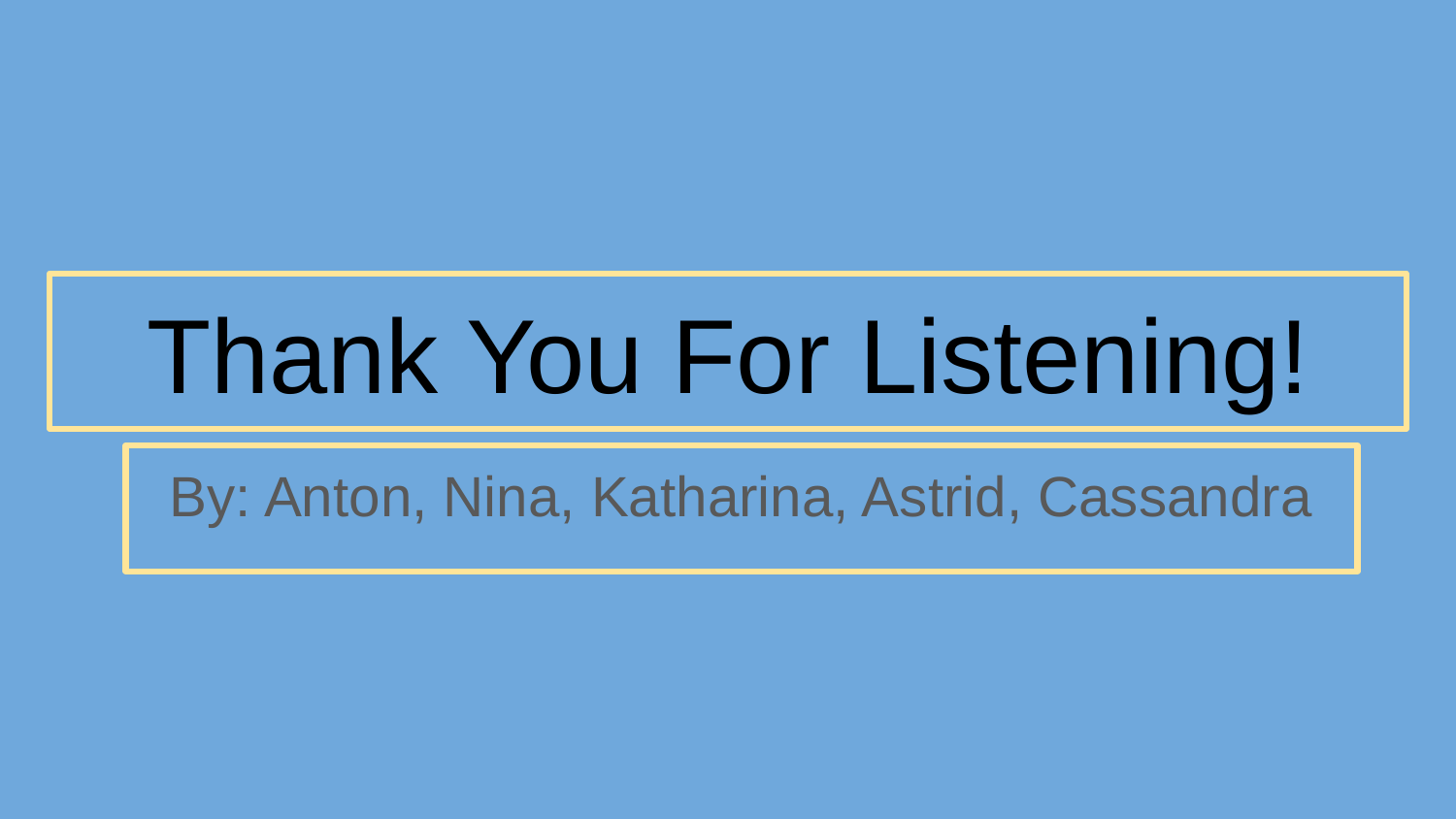

# Thank You For Listening!
By: Anton, Nina, Katharina, Astrid, Cassandra